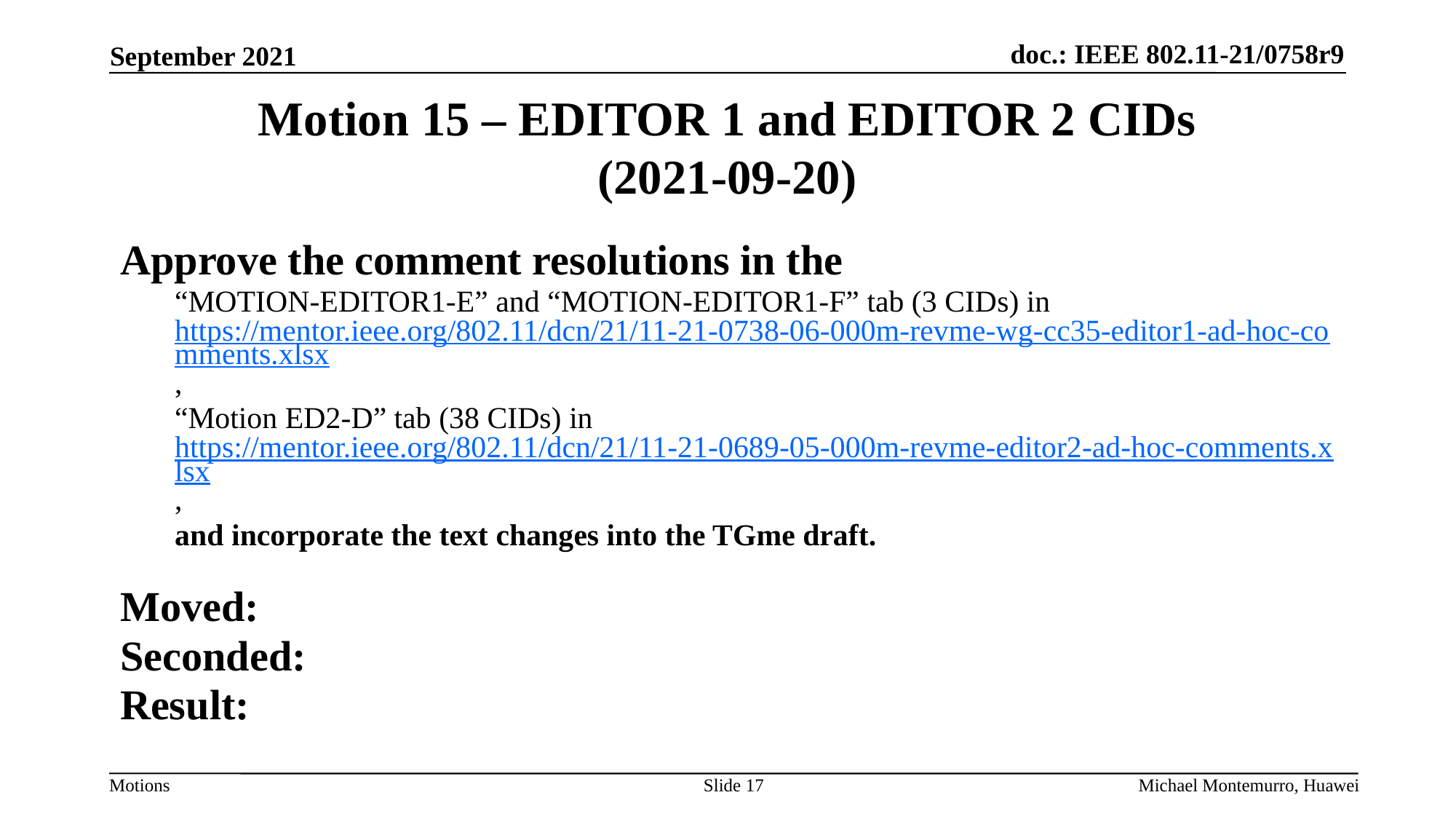

# Motion 15 – EDITOR 1 and EDITOR 2 CIDs (2021-09-20)
Approve the comment resolutions in the
“MOTION-EDITOR1-E” and “MOTION-EDITOR1-F” tab (3 CIDs) in https://mentor.ieee.org/802.11/dcn/21/11-21-0738-06-000m-revme-wg-cc35-editor1-ad-hoc-comments.xlsx,
“Motion ED2-D” tab (38 CIDs) in https://mentor.ieee.org/802.11/dcn/21/11-21-0689-05-000m-revme-editor2-ad-hoc-comments.xlsx,
and incorporate the text changes into the TGme draft.
Moved:
Seconded:
Result:

Slide 17
Michael Montemurro, Huawei